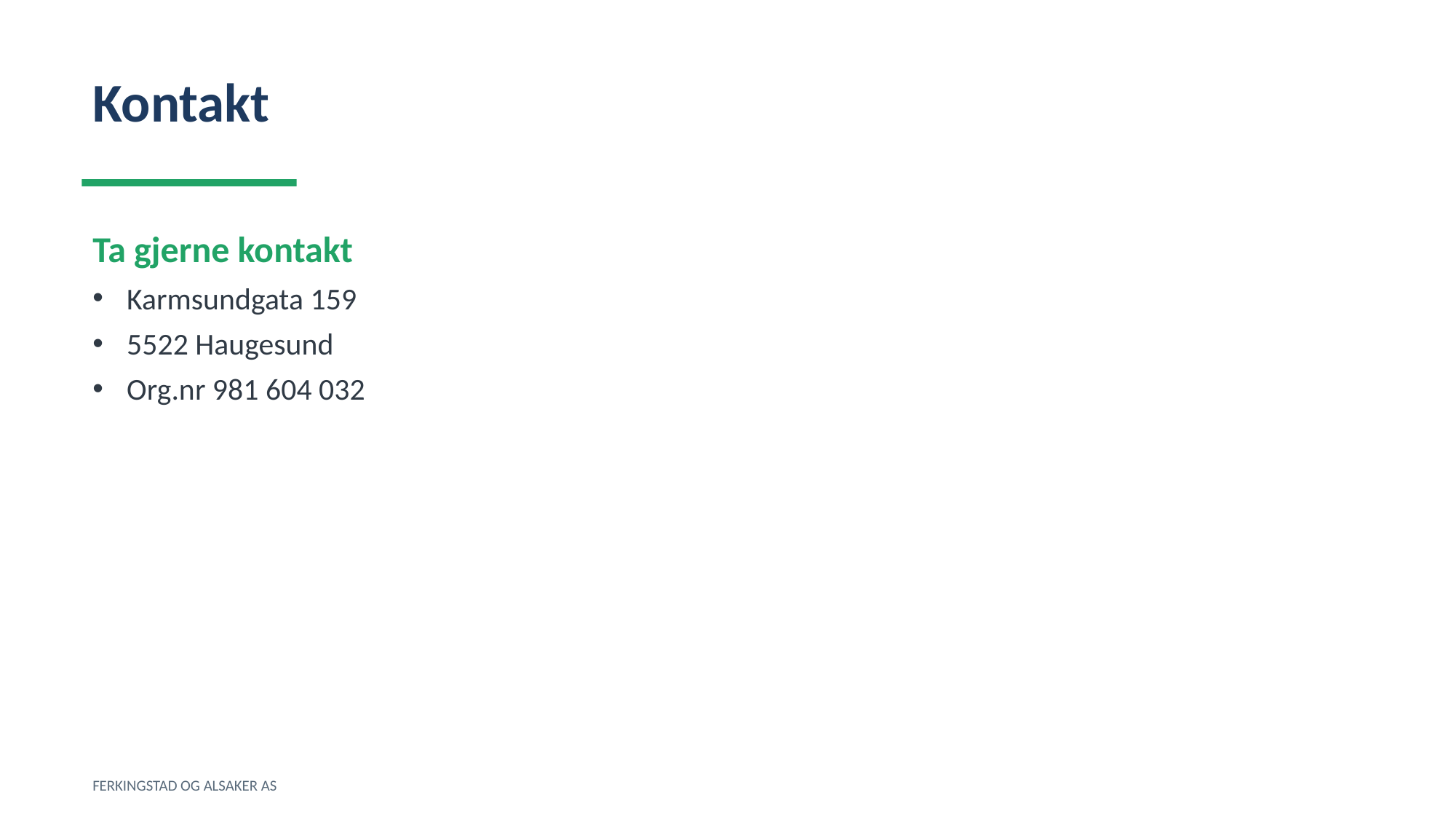

Kontakt

Ta gjerne kontakt
Karmsundgata 159
5522 Haugesund
Org.nr 981 604 032
FERKINGSTAD OG ALSAKER AS